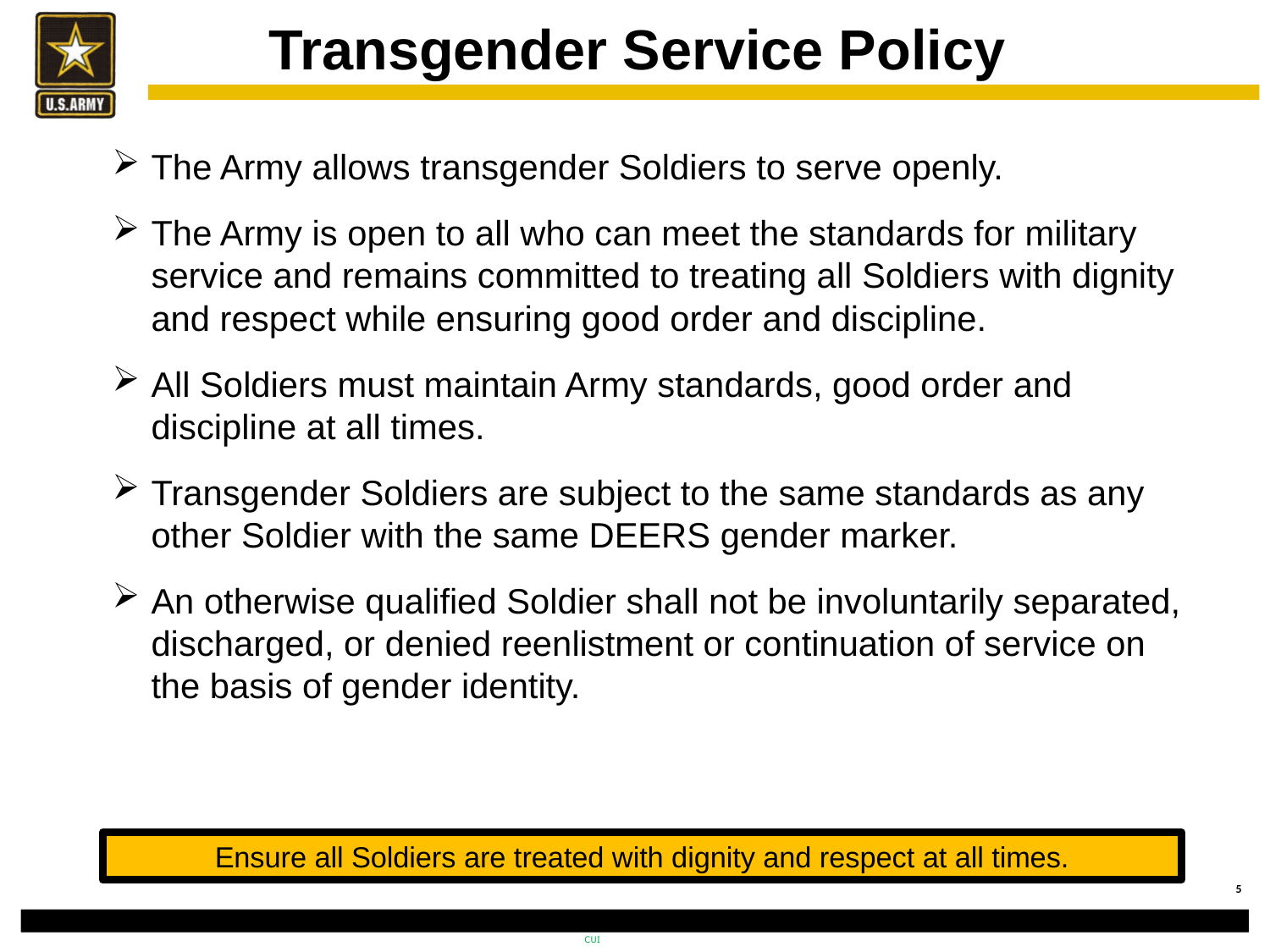

# Transgender Service Policy
The Army allows transgender Soldiers to serve openly.
The Army is open to all who can meet the standards for military service and remains committed to treating all Soldiers with dignity and respect while ensuring good order and discipline.
All Soldiers must maintain Army standards, good order and discipline at all times.
Transgender Soldiers are subject to the same standards as any other Soldier with the same DEERS gender marker.
An otherwise qualified Soldier shall not be involuntarily separated, discharged, or denied reenlistment or continuation of service on the basis of gender identity.
Ensure all Soldiers are treated with dignity and respect at all times.